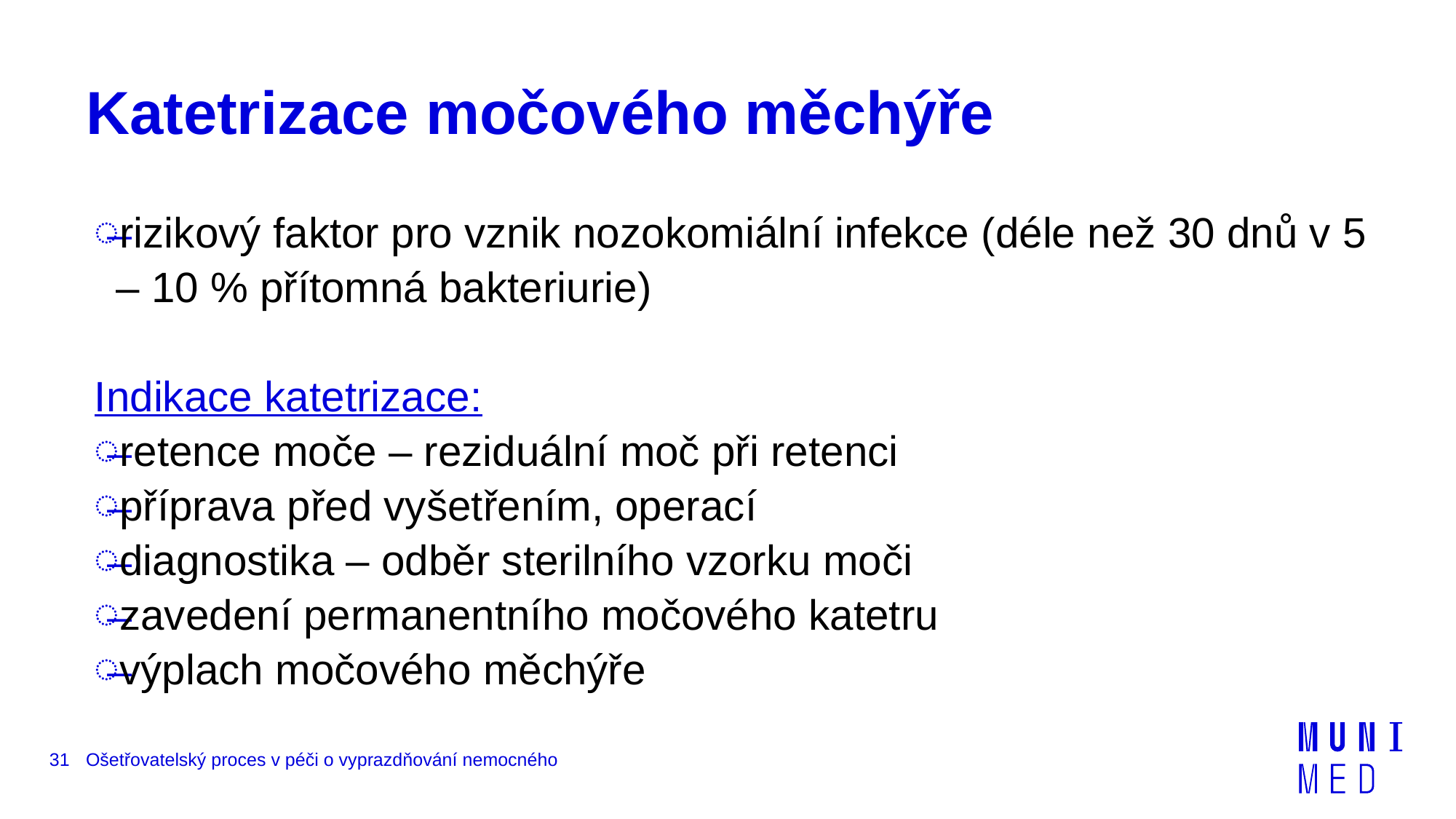

# Katetrizace močového měchýře
rizikový faktor pro vznik nozokomiální infekce (déle než 30 dnů v 5 – 10 % přítomná bakteriurie)

Indikace katetrizace:
retence moče – reziduální moč při retenci
příprava před vyšetřením, operací
diagnostika – odběr sterilního vzorku moči
zavedení permanentního močového katetru
výplach močového měchýře

31
Ošetřovatelský proces v péči o vyprazdňování nemocného